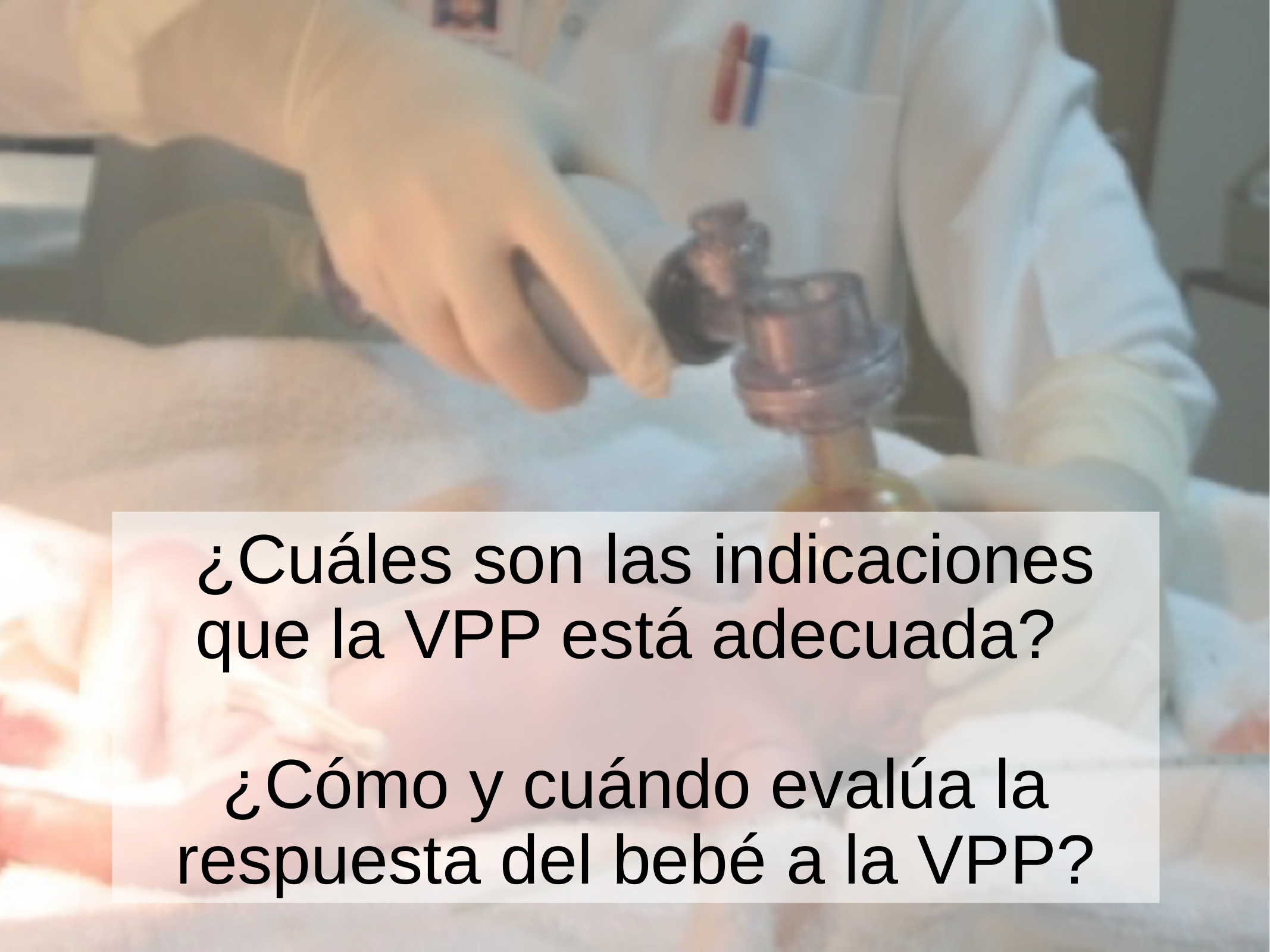

# ¿Cuáles son las indicaciones que la VPP está adecuada? ¿Cómo y cuándo evalúa la respuesta del bebé a la VPP?